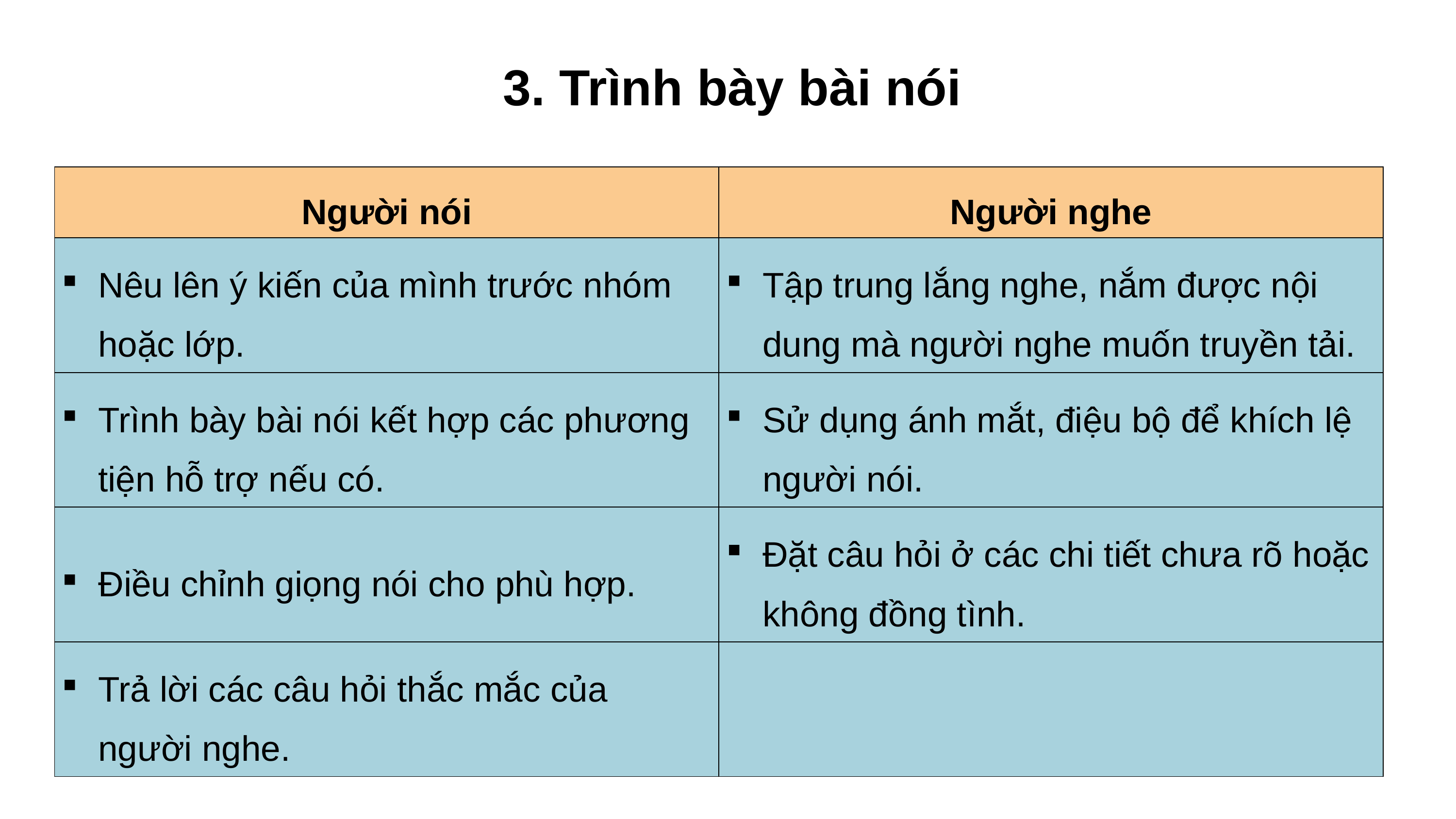

3. Trình bày bài nói
| Người nói | Người nghe |
| --- | --- |
| Nêu lên ý kiến của mình trước nhóm hoặc lớp. | Tập trung lắng nghe, nắm được nội dung mà người nghe muốn truyền tải. |
| Trình bày bài nói kết hợp các phương tiện hỗ trợ nếu có. | Sử dụng ánh mắt, điệu bộ để khích lệ người nói. |
| Điều chỉnh giọng nói cho phù hợp. | Đặt câu hỏi ở các chi tiết chưa rõ hoặc không đồng tình. |
| Trả lời các câu hỏi thắc mắc của người nghe. |  |